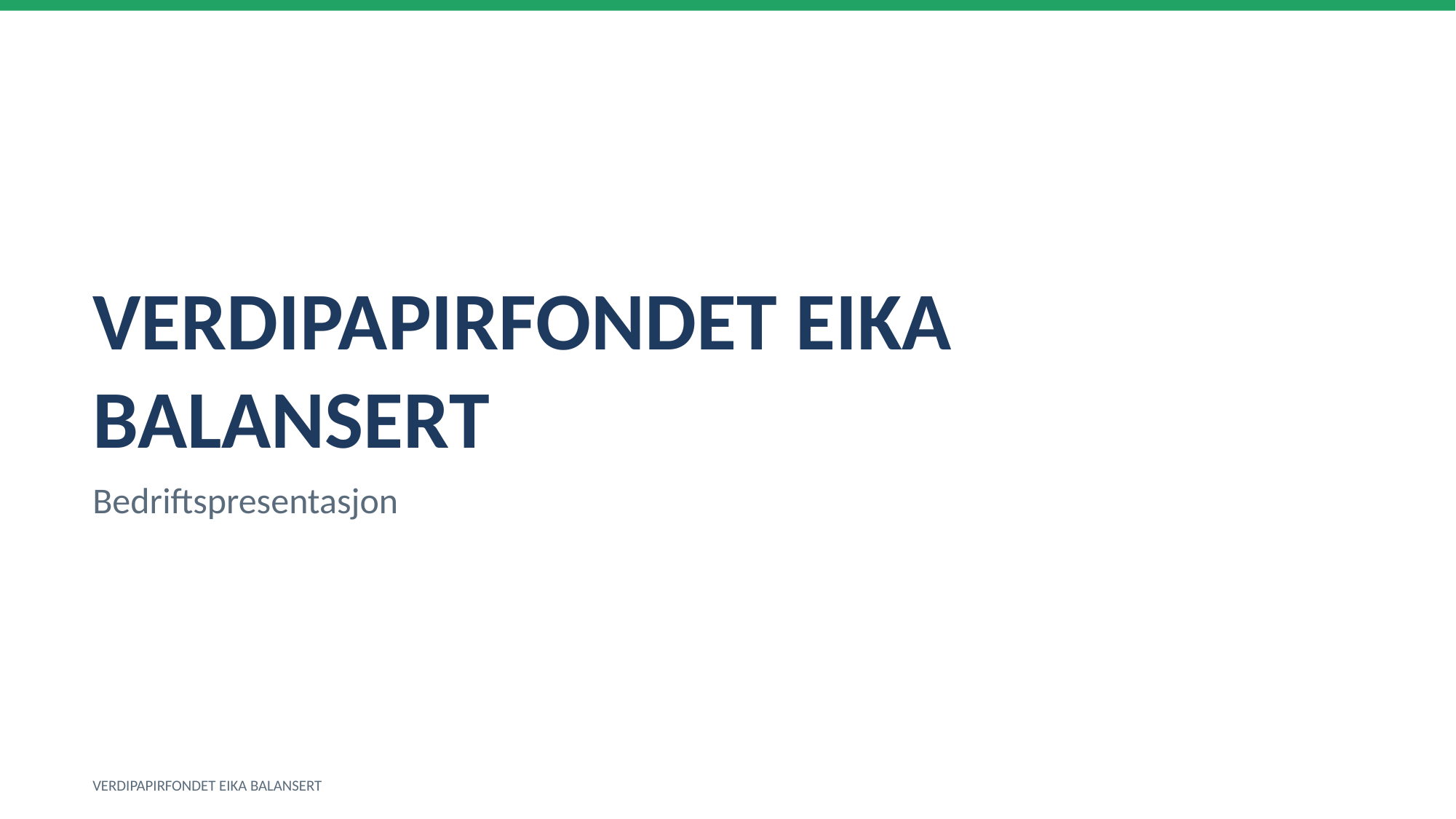

VERDIPAPIRFONDET EIKA BALANSERT
Bedriftspresentasjon
VERDIPAPIRFONDET EIKA BALANSERT